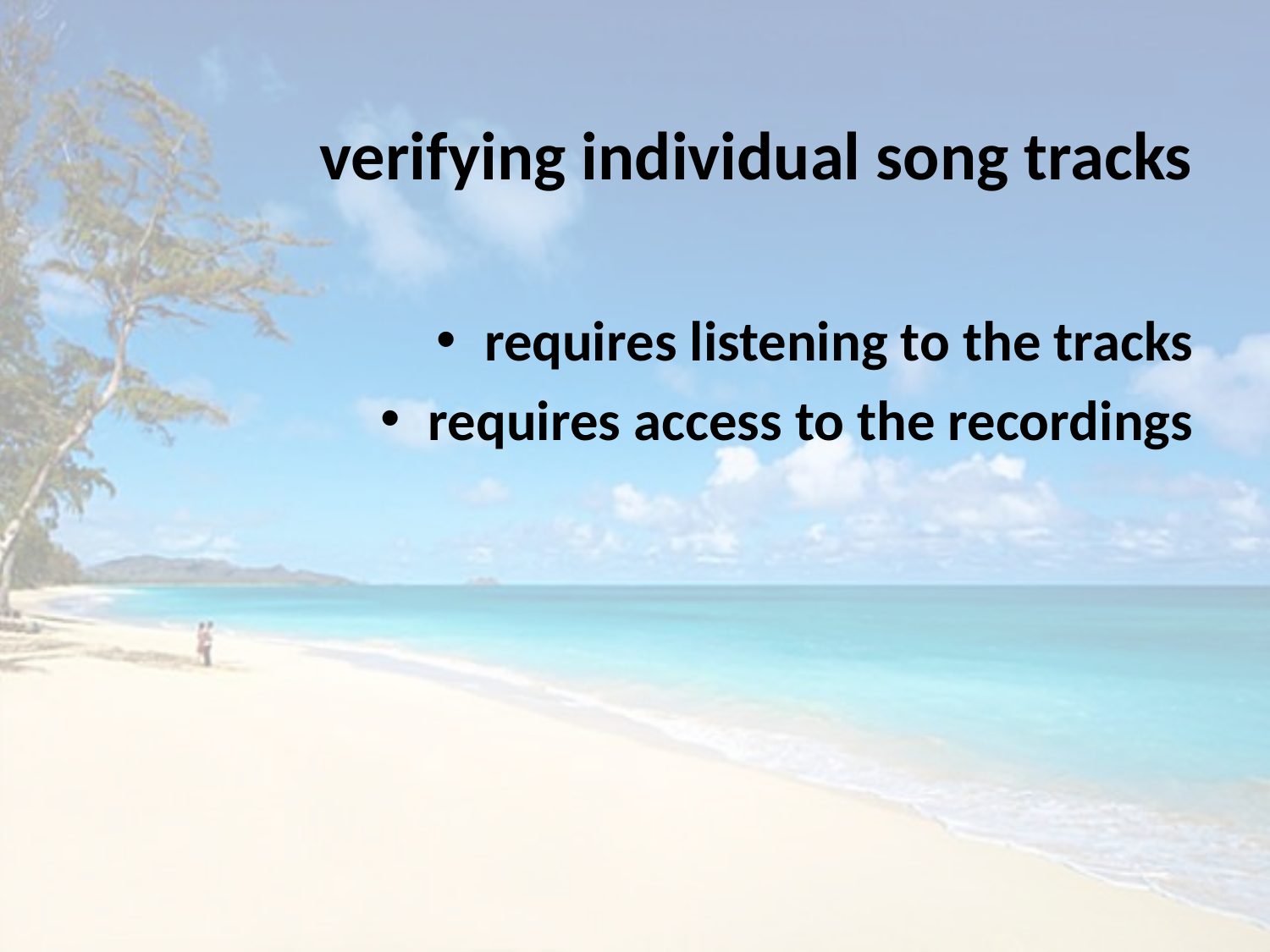

# verifying individual song tracks
requires listening to the tracks
requires access to the recordings